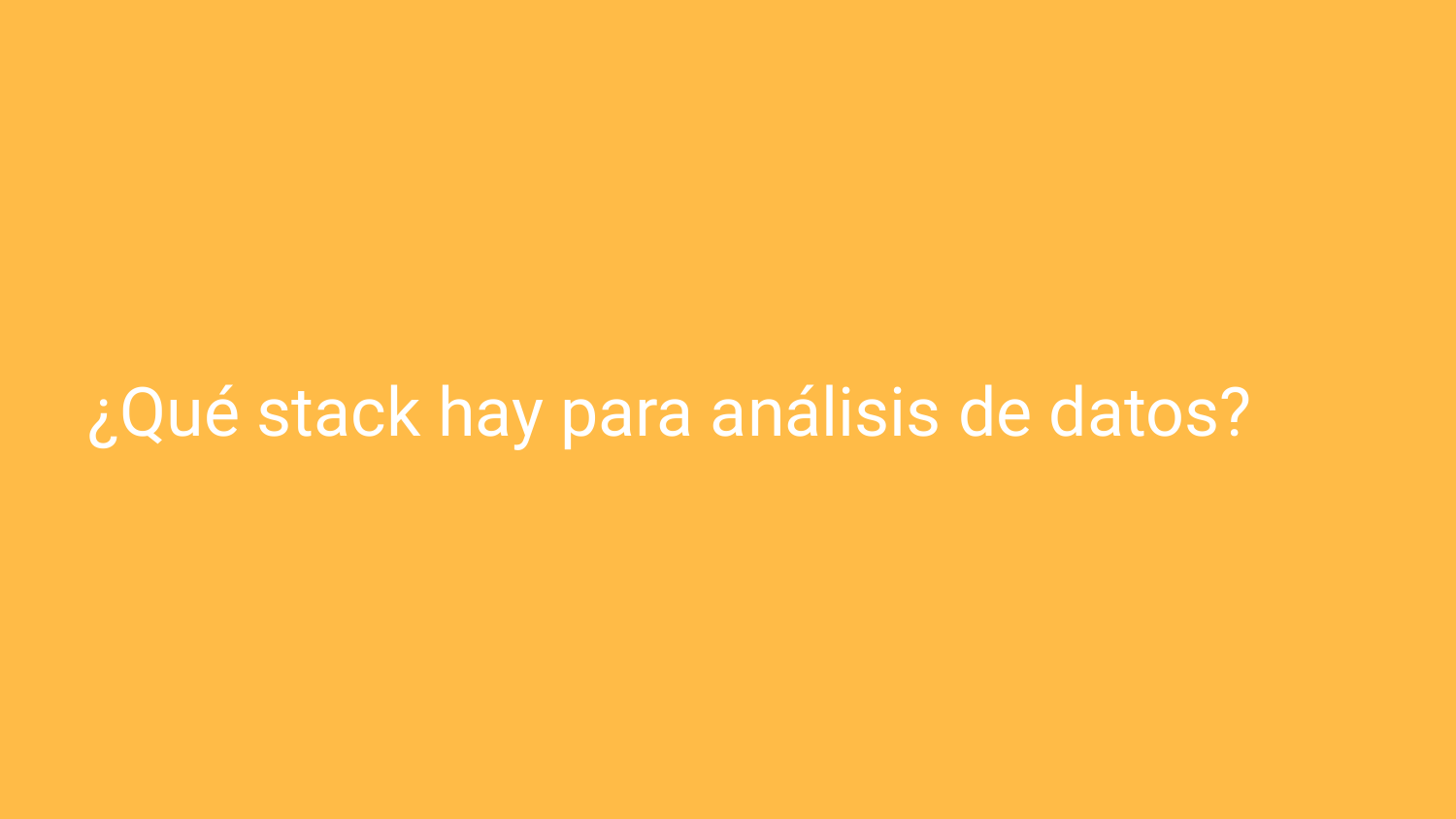

# ¿Qué stack hay para análisis de datos?